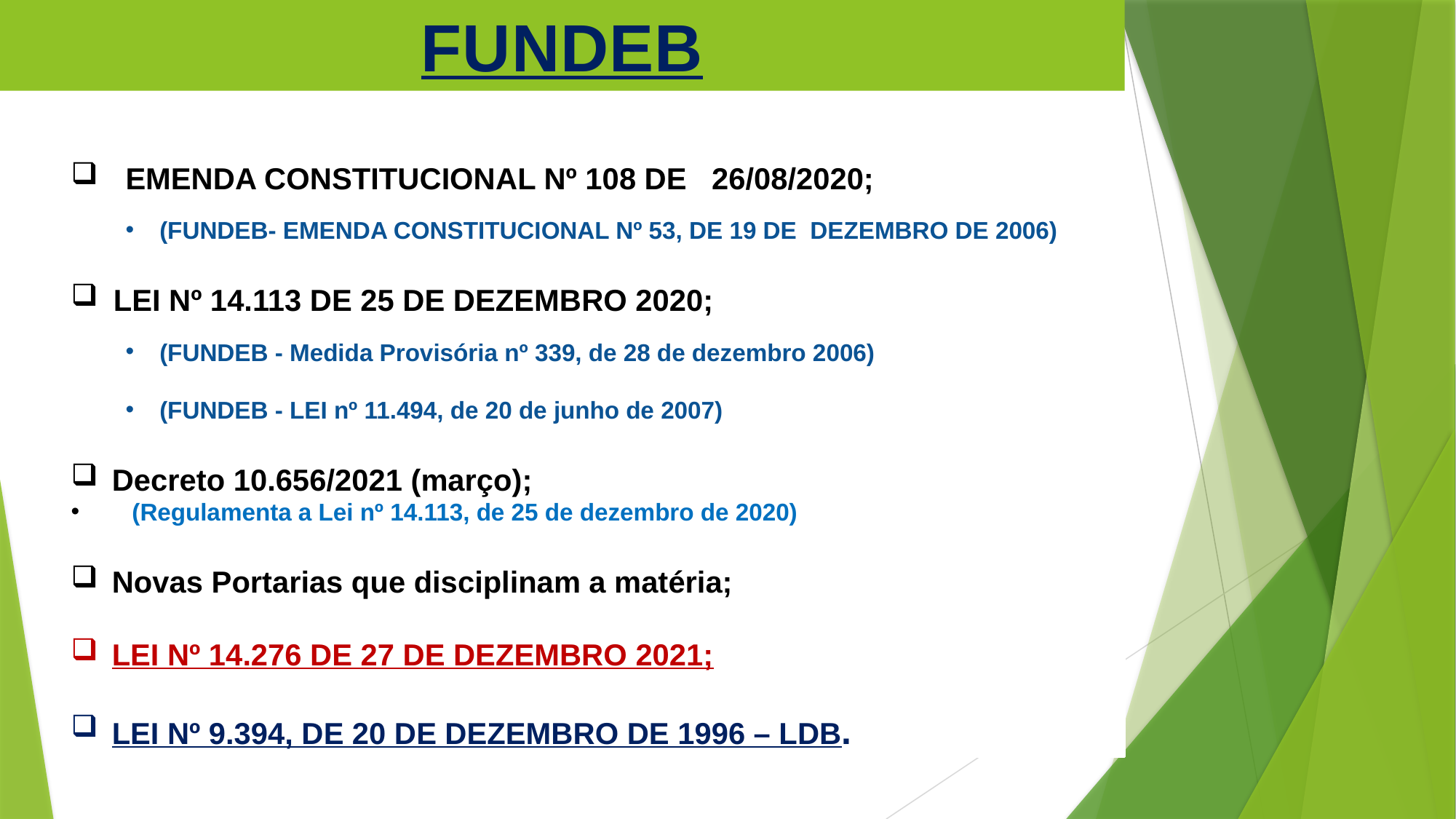

FUNDEB
EMENDA CONSTITUCIONAL Nº 108 DE   26/08/2020;

(FUNDEB- EMENDA CONSTITUCIONAL Nº 53, DE 19 DE  DEZEMBRO DE 2006)

 LEI Nº 14.113 DE 25 DE DEZEMBRO 2020;

(FUNDEB - Medida Provisória nº 339, de 28 de dezembro 2006)

(FUNDEB - LEI nº 11.494, de 20 de junho de 2007)

Decreto 10.656/2021 (março);
    (Regulamenta a Lei nº 14.113, de 25 de dezembro de 2020)

Novas Portarias que disciplinam a matéria;

LEI Nº 14.276 DE 27 DE DEZEMBRO 2021;

LEI Nº 9.394, DE 20 DE DEZEMBRO DE 1996 – LDB.